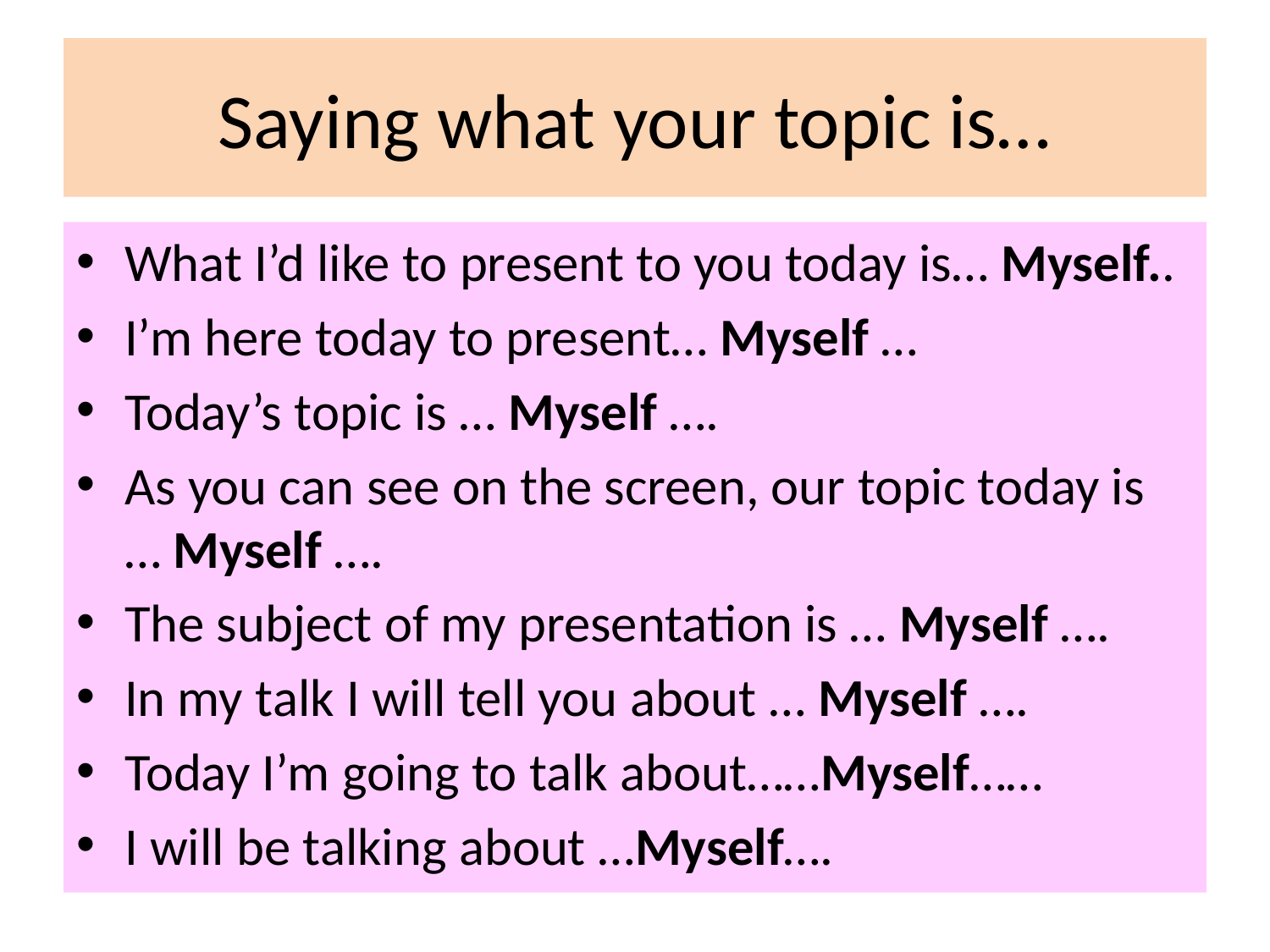

# Saying what your topic is…
What I’d like to present to you today is… Myself..
I’m here today to present… Myself …
Today’s topic is … Myself ….
As you can see on the screen, our topic today is … Myself ….
The subject of my presentation is … Myself ….
In my talk I will tell you about … Myself ….
Today I’m going to talk about……Myself……
I will be talking about …Myself….